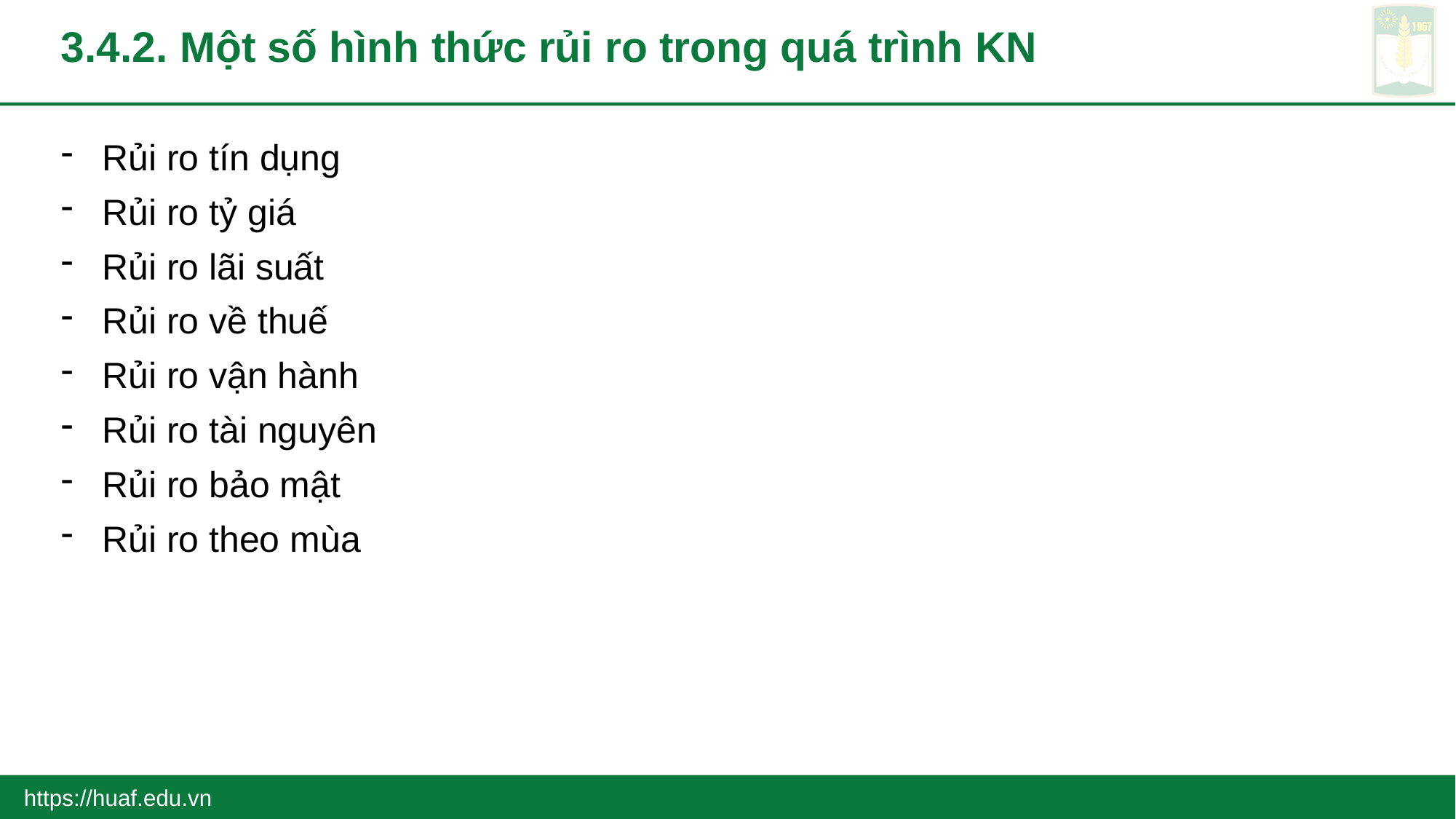

# 3.4.2. Một số hình thức rủi ro trong quá trình KN
Rủi ro tín dụng
Rủi ro tỷ giá
Rủi ro lãi suất
Rủi ro về thuế
Rủi ro vận hành
Rủi ro tài nguyên
Rủi ro bảo mật
Rủi ro theo mùa
https://huaf.edu.vn